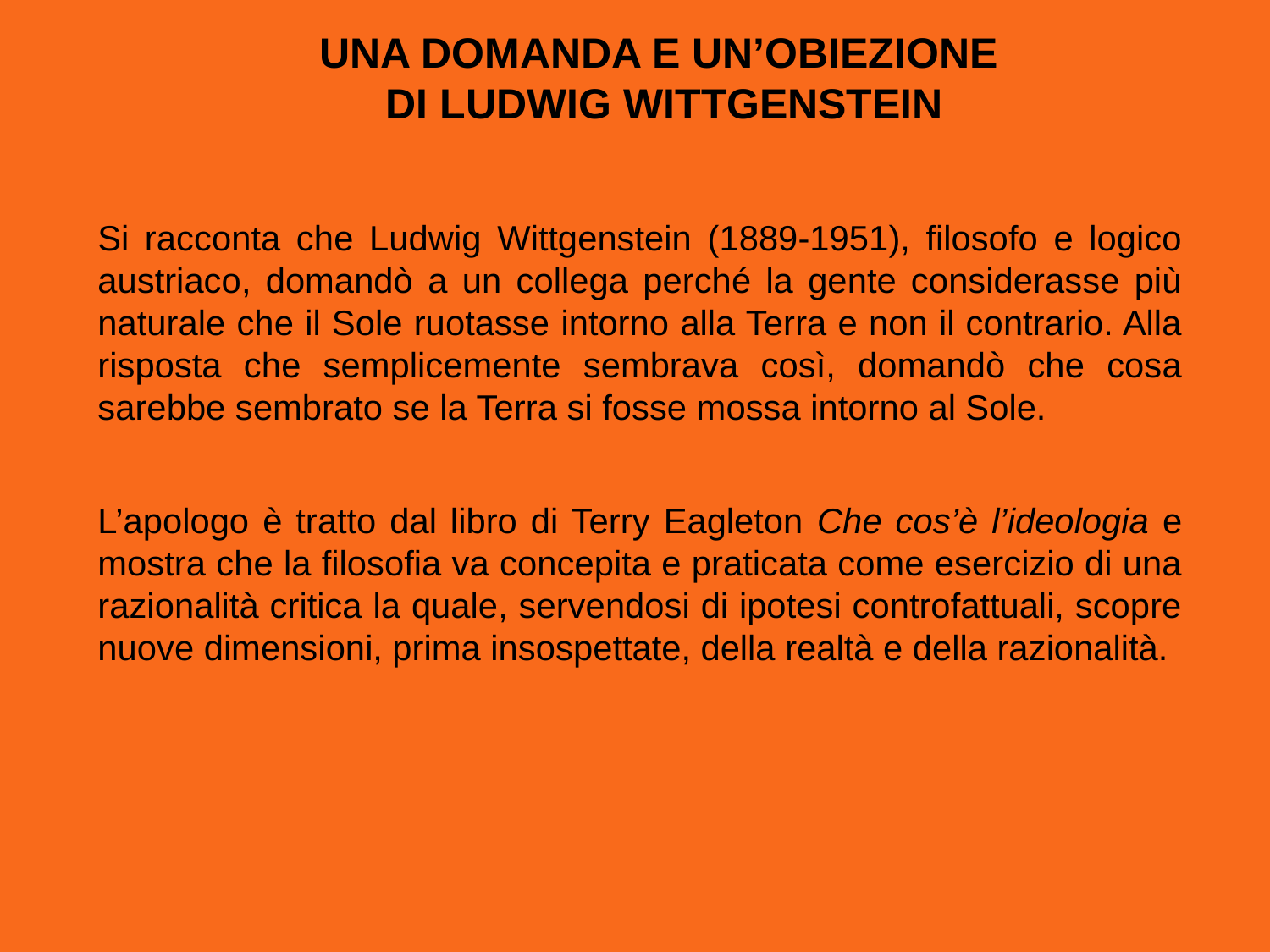

# Una domanda e un’obiezione di ludwig wittgenstein

Si racconta che Ludwig Wittgenstein (1889-1951), filosofo e logico austriaco, domandò a un collega perché la gente considerasse più naturale che il Sole ruotasse intorno alla Terra e non il contrario. Alla risposta che semplicemente sembrava così, domandò che cosa sarebbe sembrato se la Terra si fosse mossa intorno al Sole.

L’apologo è tratto dal libro di Terry Eagleton Che cos’è l’ideologia e mostra che la filosofia va concepita e praticata come esercizio di una razionalità critica la quale, servendosi di ipotesi controfattuali, scopre nuove dimensioni, prima insospettate, della realtà e della razionalità.